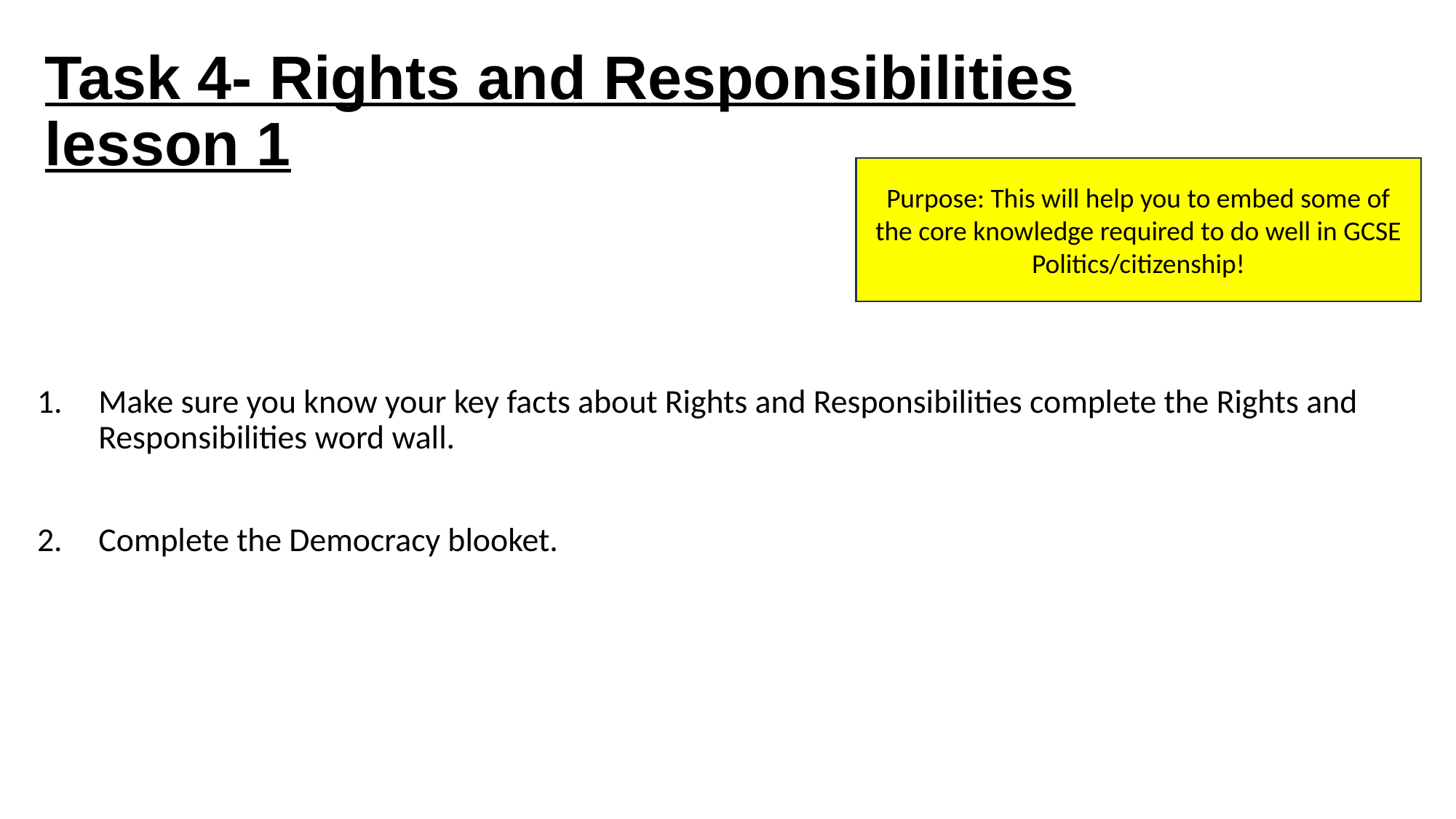

# Task 4- Rights and Responsibilities lesson 1
Purpose: This will help you to embed some of the core knowledge required to do well in GCSE Politics/citizenship!
Make sure you know your key facts about Rights and Responsibilities complete the Rights and Responsibilities word wall.

Complete the Democracy blooket.